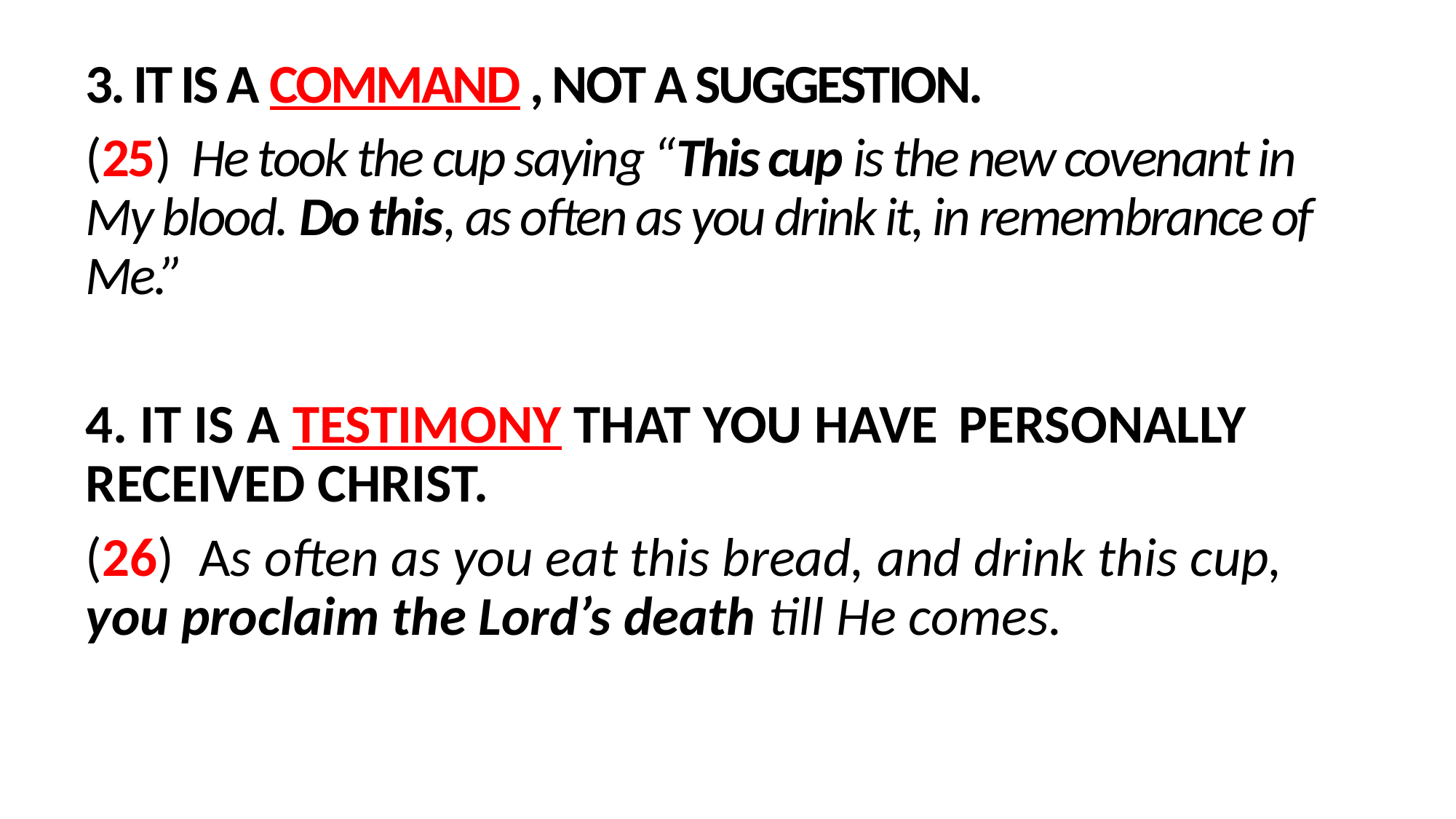

3. IT IS A COMMAND , NOT A SUGGESTION.
(25)  He took the cup saying “This cup is the new covenant in My blood. Do this, as often as you drink it, in remembrance of Me.”

4. IT IS A TESTIMONY THAT YOU HAVE 	PERSONALLY 	RECEIVED CHRIST.
(26)  As often as you eat this bread, and drink this cup, you proclaim the Lord’s death till He comes.